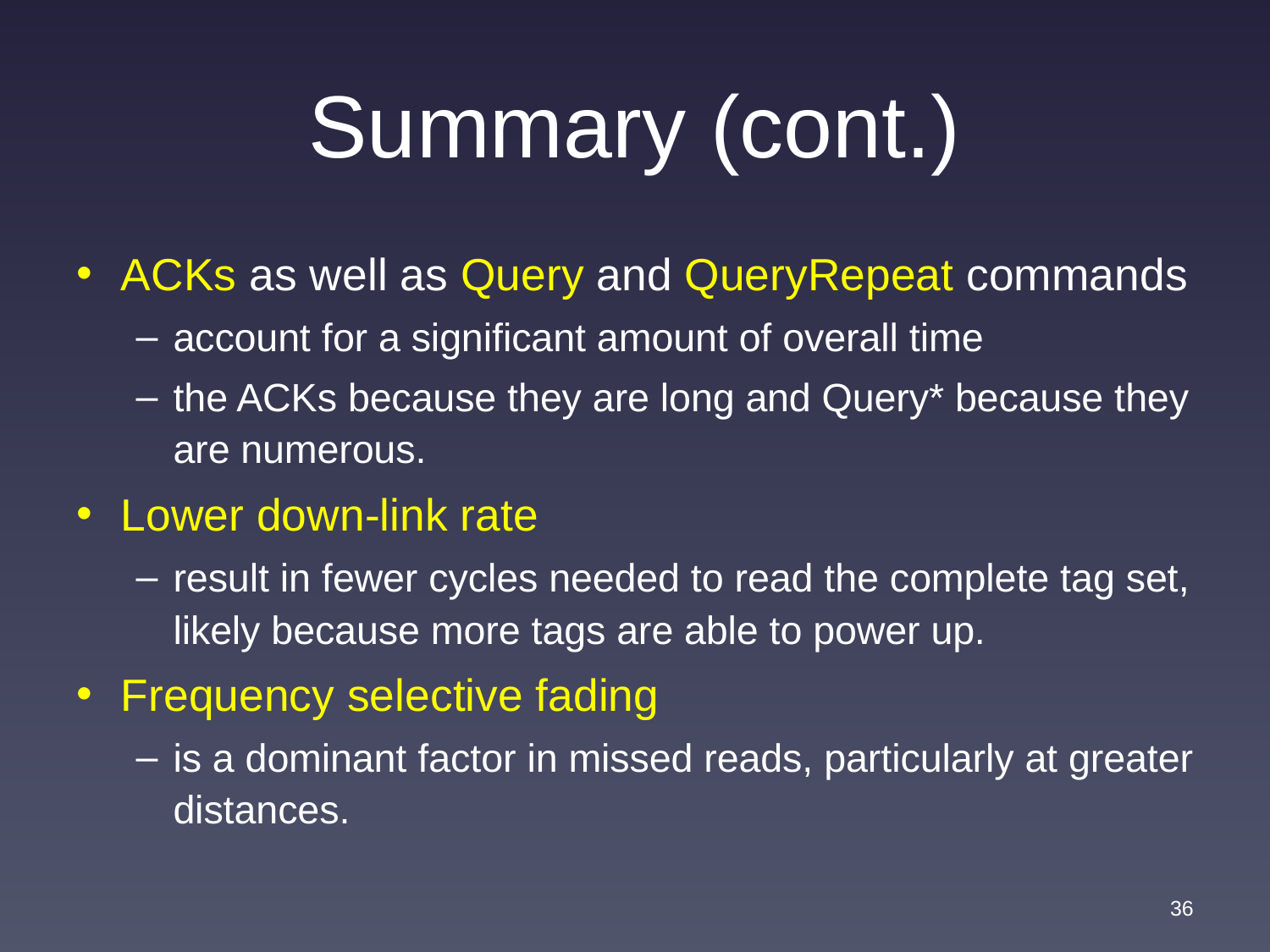

# Summary (cont.)
ACKs as well as Query and QueryRepeat commands
account for a significant amount of overall time
the ACKs because they are long and Query* because they are numerous.
Lower down-link rate
result in fewer cycles needed to read the complete tag set, likely because more tags are able to power up.
Frequency selective fading
is a dominant factor in missed reads, particularly at greater distances.
36